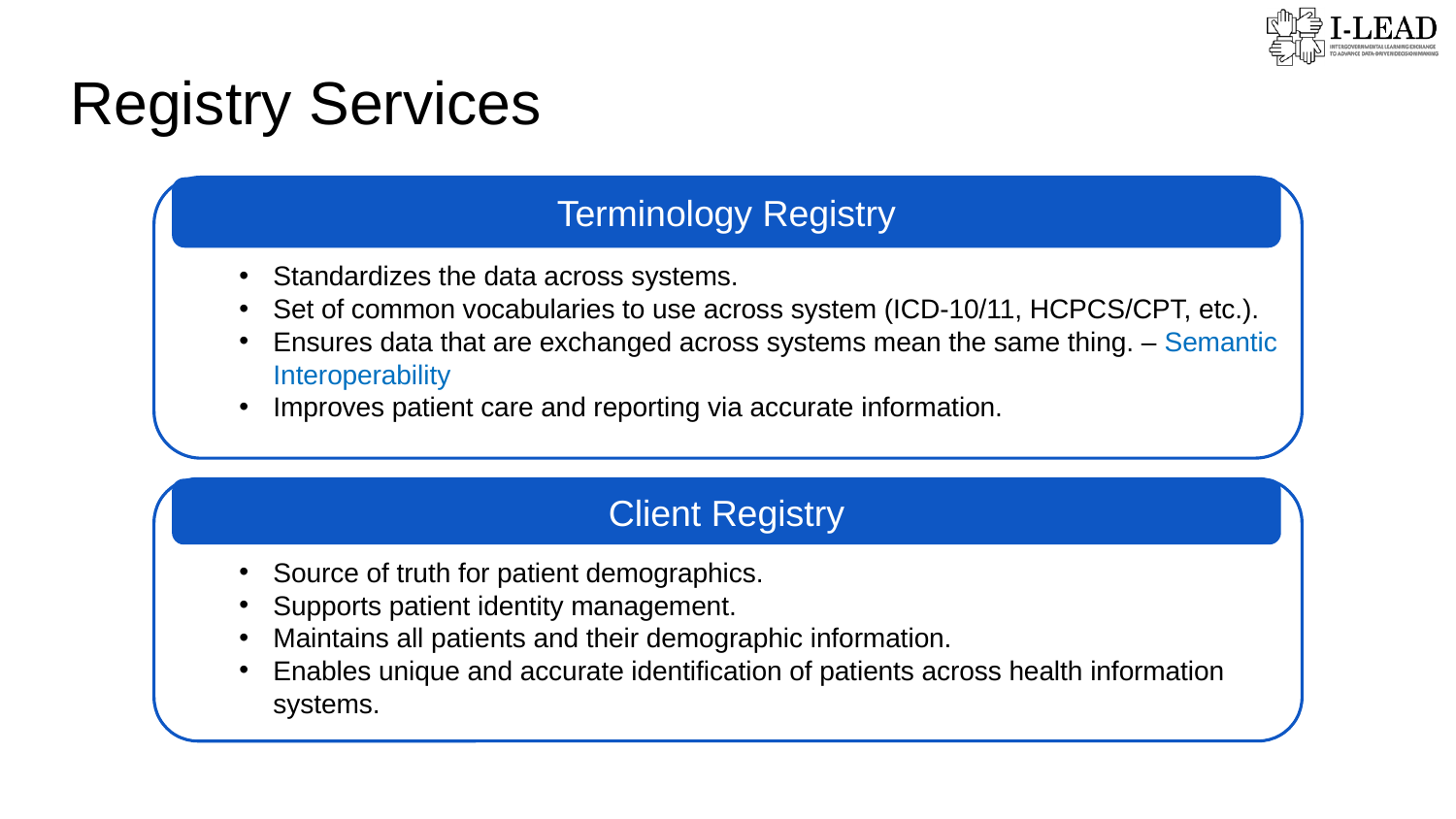

Registry Services

Terminology Registry
Standardizes the data across systems.
Set of common vocabularies to use across system (ICD-10/11, HCPCS/CPT, etc.).
Ensures data that are exchanged across systems mean the same thing. – Semantic Interoperability
Improves patient care and reporting via accurate information.

Client Registry
Source of truth for patient demographics.
Supports patient identity management.
Maintains all patients and their demographic information.
Enables unique and accurate identification of patients across health information systems.